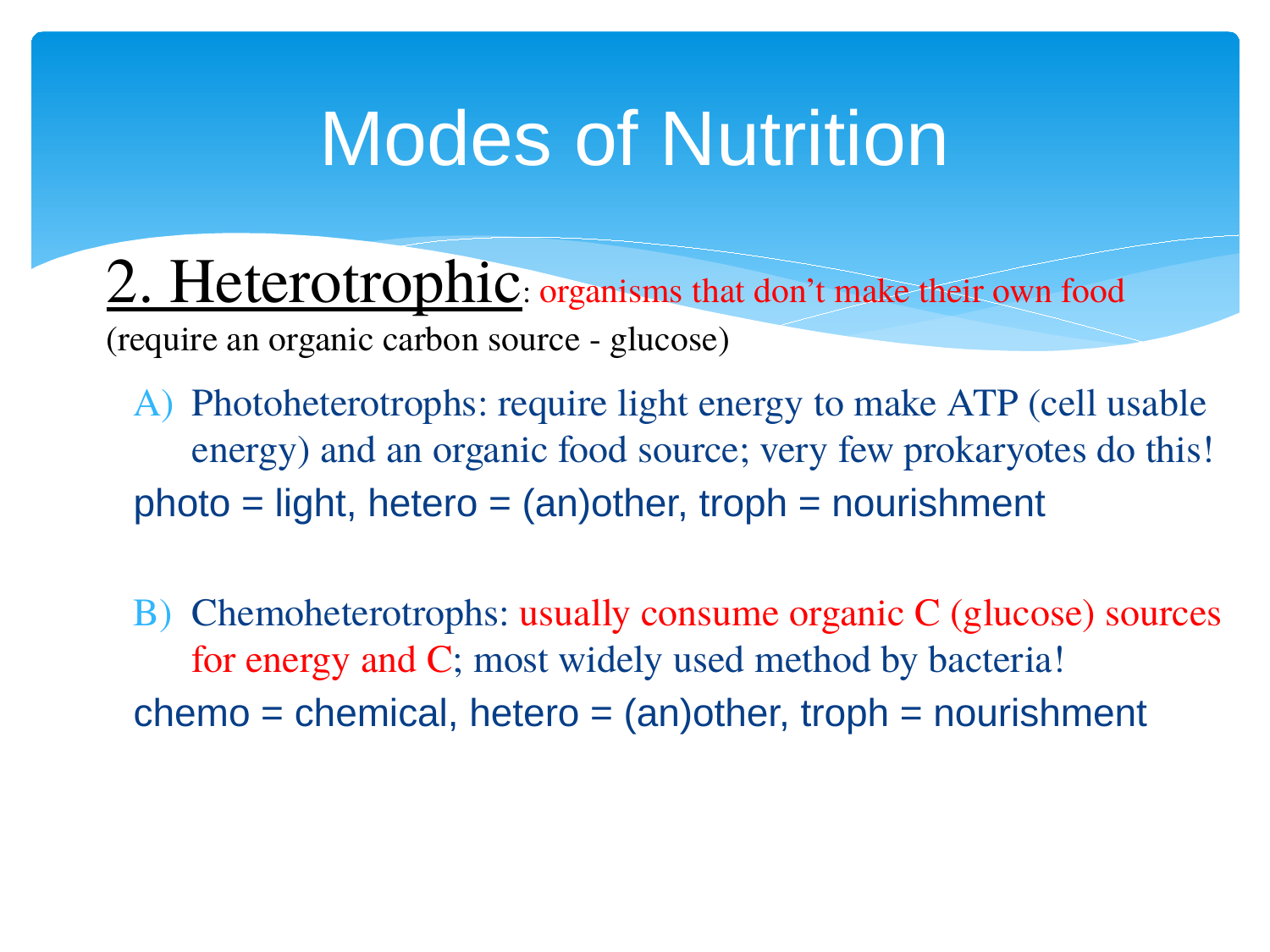

# Modes of Nutrition
2. Heterotrophic: organisms that don’t make their own food (require an organic carbon source - glucose)

Photoheterotrophs: require light energy to make ATP (cell usable energy) and an organic food source; very few prokaryotes do this!
photo = light, hetero = (an)other, troph = nourishment

Chemoheterotrophs: usually consume organic C (glucose) sources for energy and C; most widely used method by bacteria!
chemo = chemical, hetero = (an)other, troph = nourishment